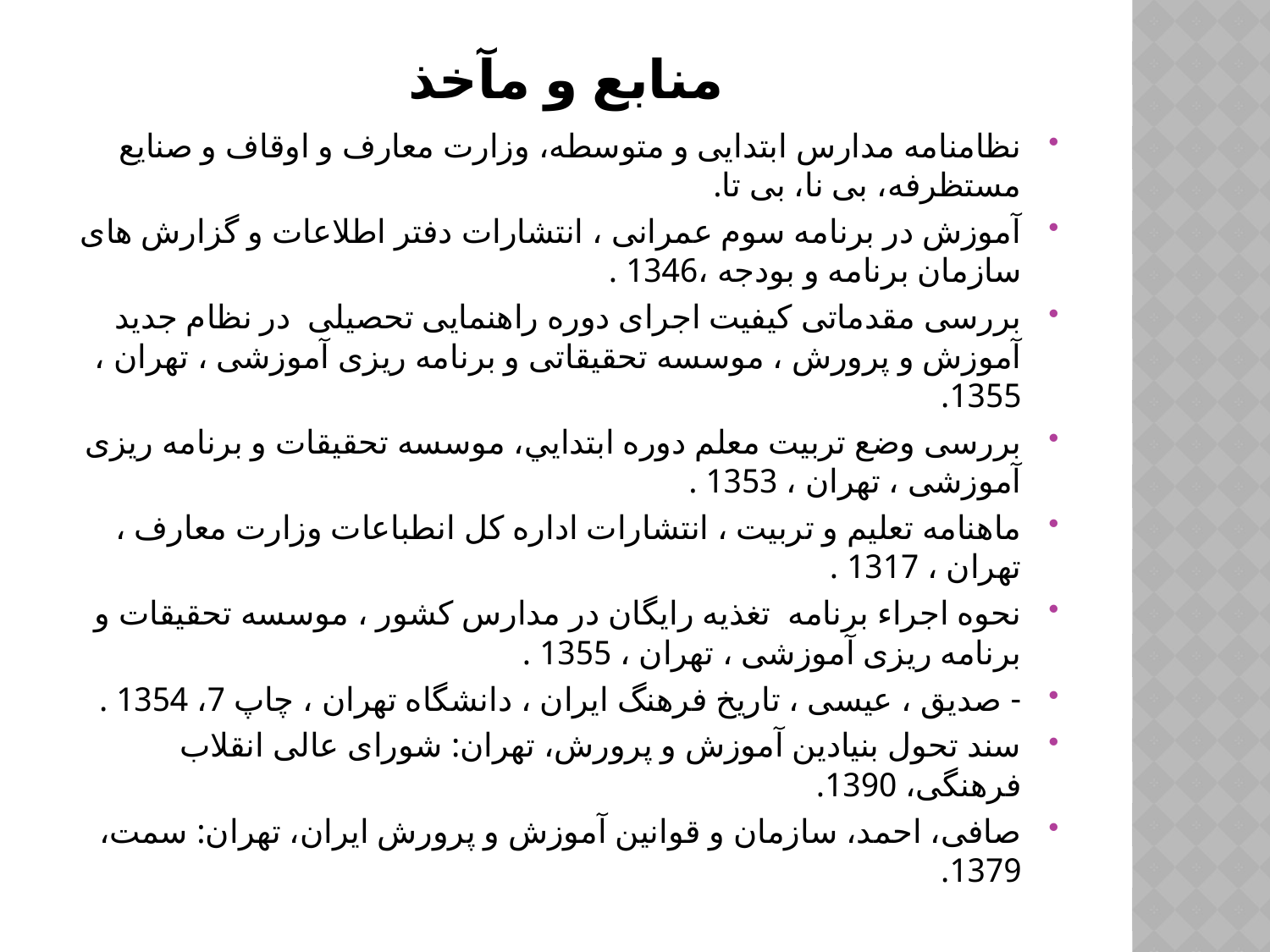

# منابع و مآخذ
نظامنامه مدارس ابتدايی و متوسطه، وزارت معارف و اوقاف و صنايع  مستظرفه، بی نا، بی تا.
آموزش در برنامه سوم عمرانی ، انتشارات دفتر اطلاعات و گزارش های سازمان برنامه و بودجه ،1346 .
بررسی مقدماتی کيفيت اجرای دوره راهنمايی تحصيلی  در نظام جديد آموزش و پرورش ، موسسه تحقيقاتی و برنامه ريزی آموزشی ، تهران ، 1355.
بررسی وضع تربيت معلم دوره ابتدايي، موسسه تحقيقات و برنامه ريزی آموزشی ، تهران ، 1353 .
ماهنامه تعليم و تربيت ، انتشارات اداره کل انطباعات وزارت معارف ، تهران ، 1317 .
نحوه اجراء برنامه  تغذيه رايگان در مدارس کشور ، موسسه تحقيقات و برنامه ريزی آموزشی ، تهران ، 1355 .
- صديق ، عيسی ، تاريخ فرهنگ ايران ، دانشگاه تهران ، چاپ 7، 1354 .
سند تحول بنیادین آموزش و پرورش، تهران: شورای عالی انقلاب فرهنگی، 1390.
صافی، احمد، سازمان و قوانین آموزش و پرورش ایران، تهران: سمت، 1379.